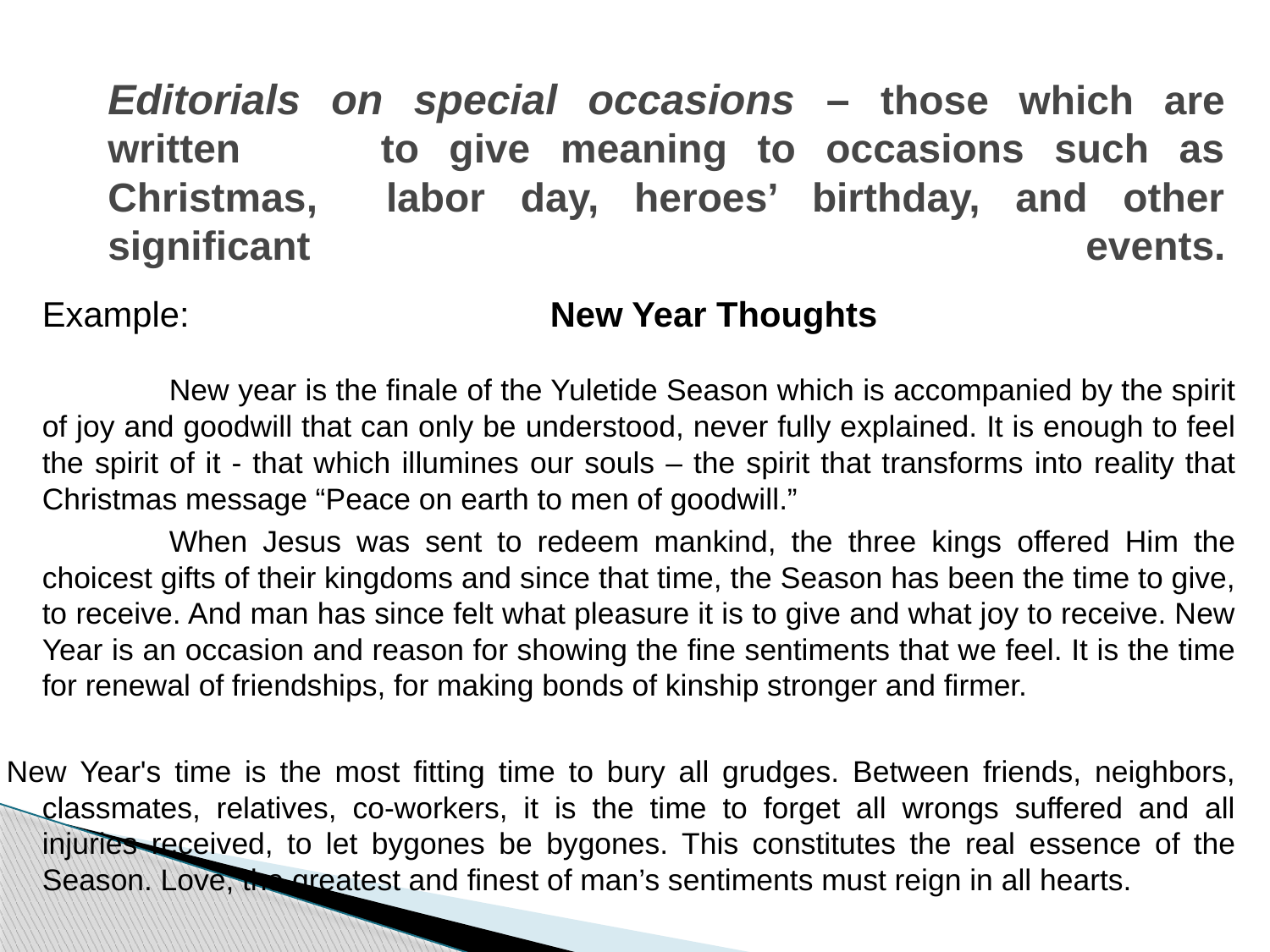

# Editorials on special occasions – those which are written 	to give meaning to occasions such as Christmas, 	labor day, heroes’ birthday, and other significant 	events.
	Example:			New Year Thoughts

		New year is the finale of the Yuletide Season which is accompanied by the spirit of joy and goodwill that can only be understood, never fully explained. It is enough to feel the spirit of it - that which illumines our souls – the spirit that transforms into reality that Christmas message “Peace on earth to men of goodwill.”
		When Jesus was sent to redeem mankind, the three kings offered Him the choicest gifts of their kingdoms and since that time, the Season has been the time to give, to receive. And man has since felt what pleasure it is to give and what joy to receive. New Year is an occasion and reason for showing the fine sentiments that we feel. It is the time for renewal of friendships, for making bonds of kinship stronger and firmer.

New Year's time is the most fitting time to bury all grudges. Between friends, neighbors, classmates, relatives, co-workers, it is the time to forget all wrongs suffered and all injuries received, to let bygones be bygones. This constitutes the real essence of the Season. Love, the greatest and finest of man’s sentiments must reign in all hearts.